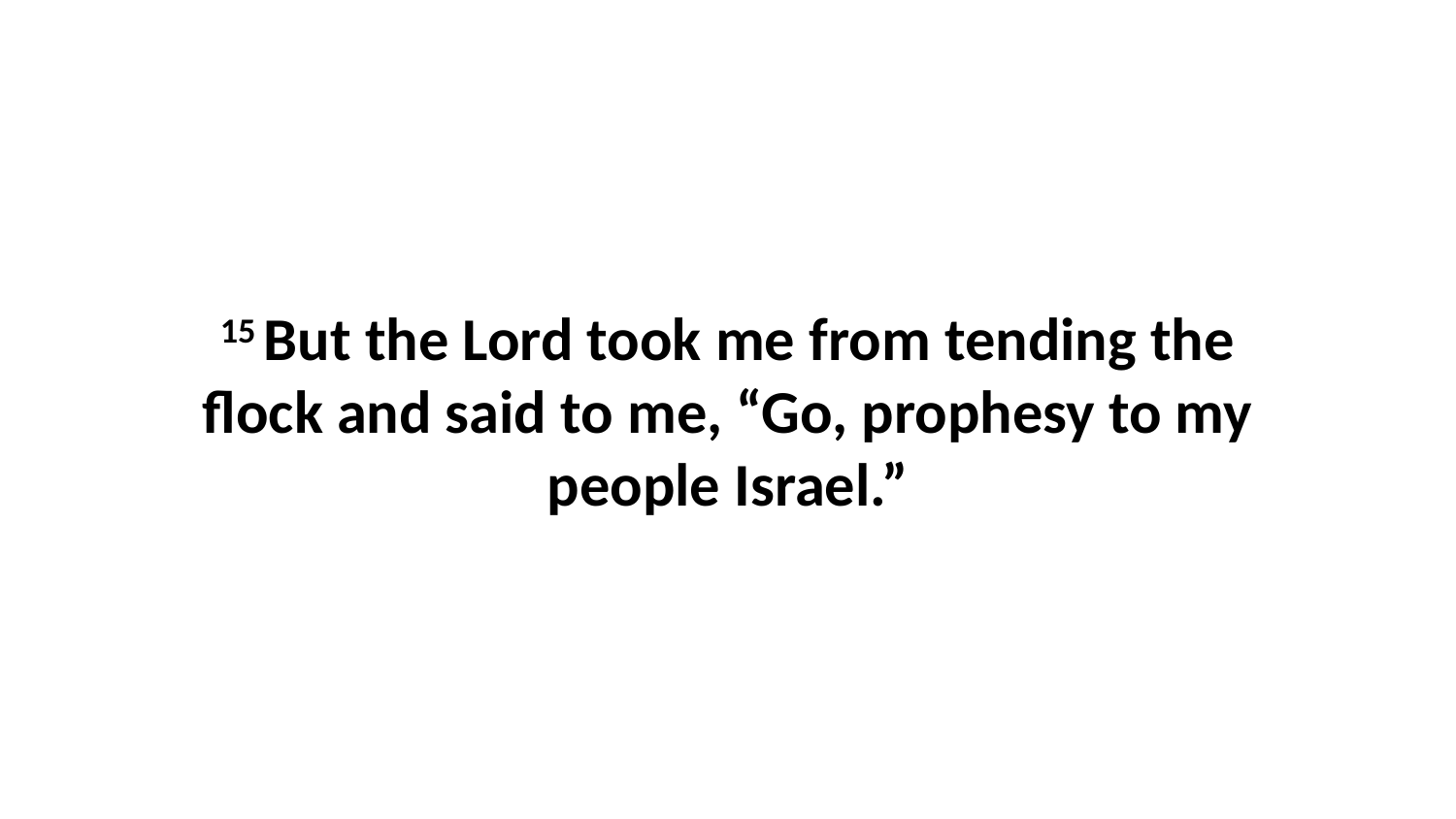

15 But the Lord took me from tending the flock and said to me, “Go, prophesy to my people Israel.”